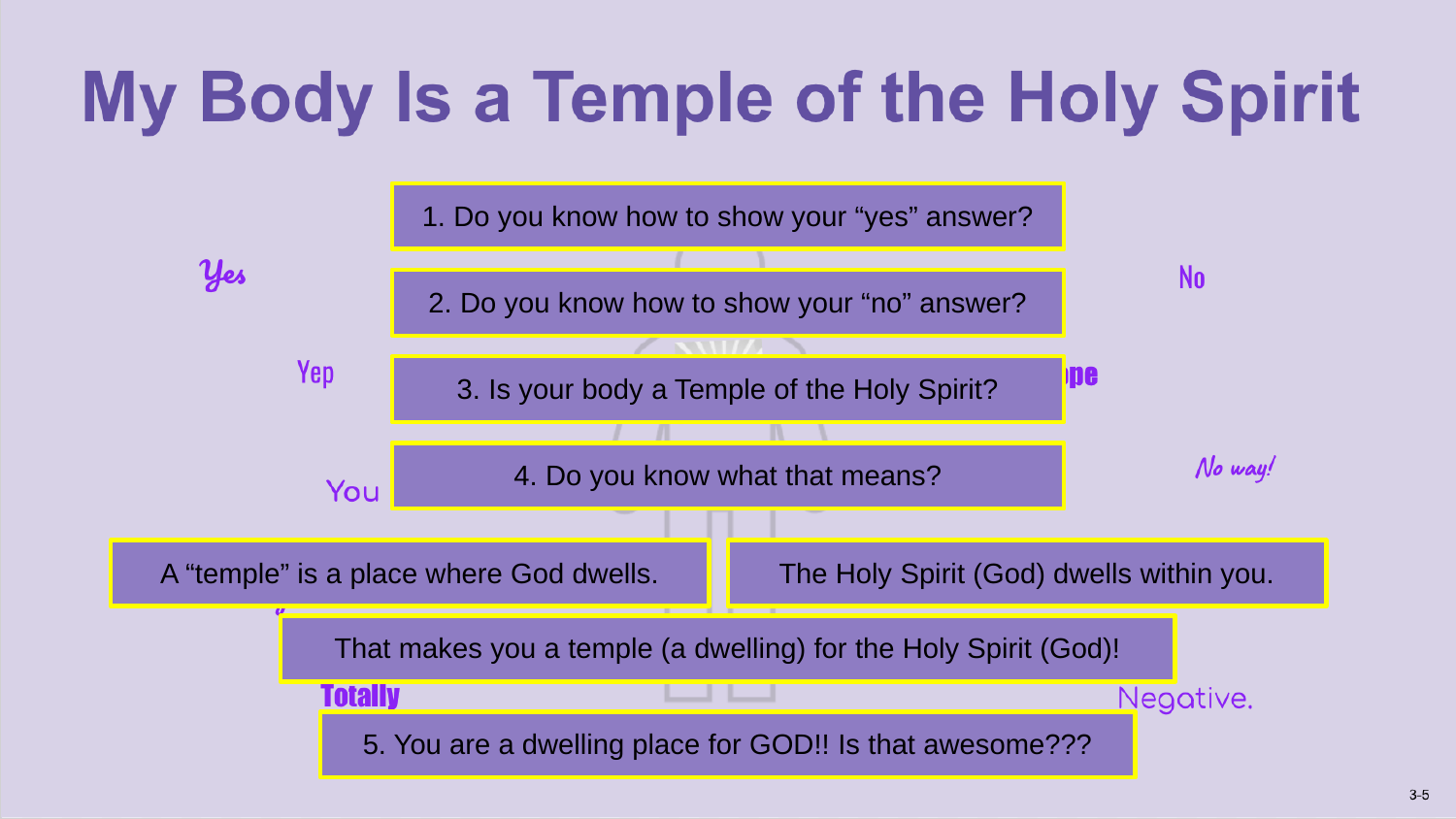

1. Do you know how to show your “yes” answer?

2. Do you know how to show your “no” answer?

3. Is your body a Temple of the Holy Spirit?

4. Do you know what that means?

A “temple” is a place where God dwells.

The Holy Spirit (God) dwells within you.

That makes you a temple (a dwelling) for the Holy Spirit (God)!

5. You are a dwelling place for GOD!! Is that awesome???